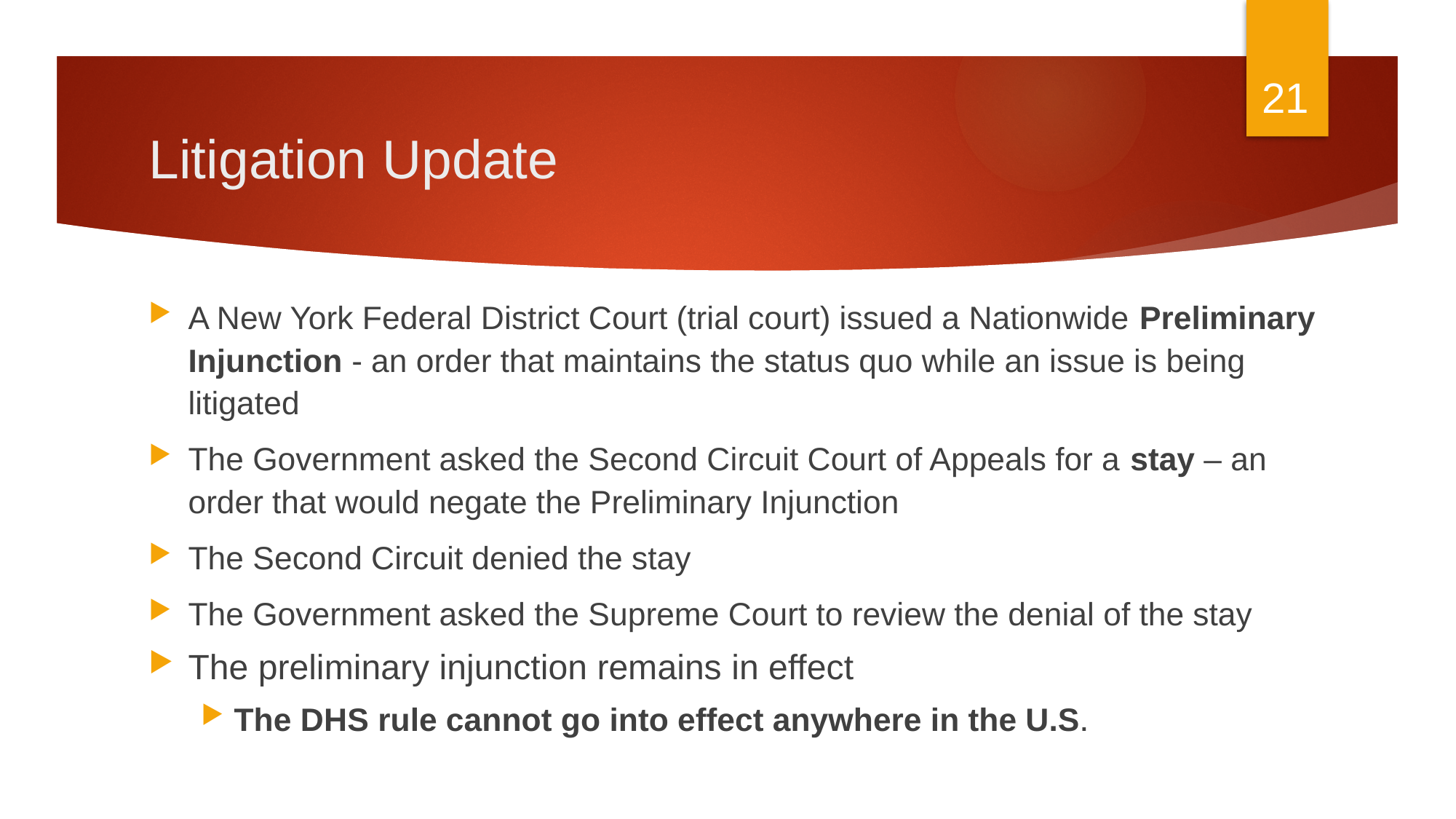

21
# Litigation Update
A New York Federal District Court (trial court) issued a Nationwide Preliminary Injunction - an order that maintains the status quo while an issue is being litigated
The Government asked the Second Circuit Court of Appeals for a stay – an order that would negate the Preliminary Injunction
The Second Circuit denied the stay
The Government asked the Supreme Court to review the denial of the stay
The preliminary injunction remains in effect
The DHS rule cannot go into effect anywhere in the U.S.